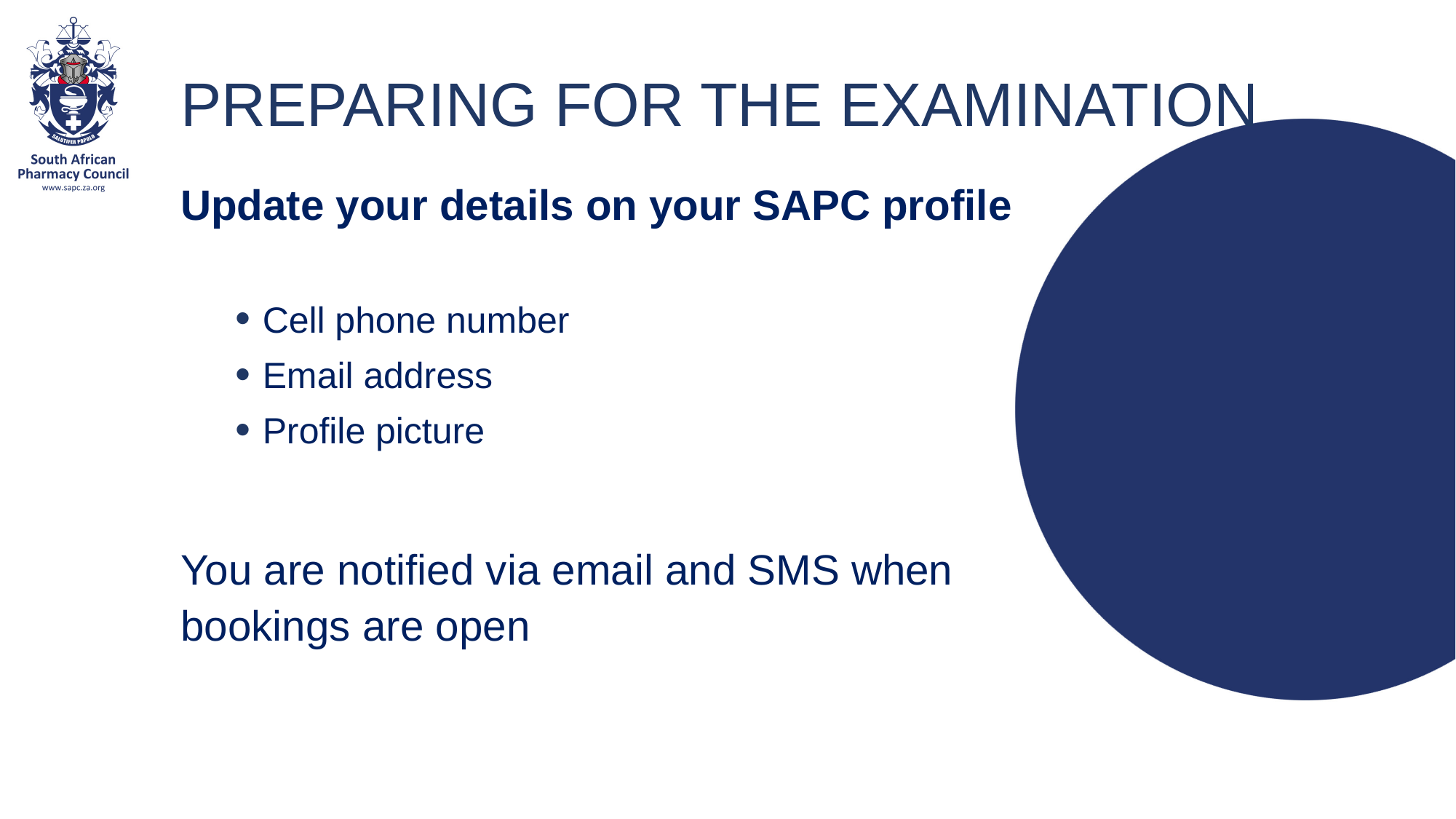

# PREPARING FOR THE EXAMINATION
Update your details on your SAPC profile

Cell phone number
Email address
Profile picture

You are notified via email and SMS when bookings are open